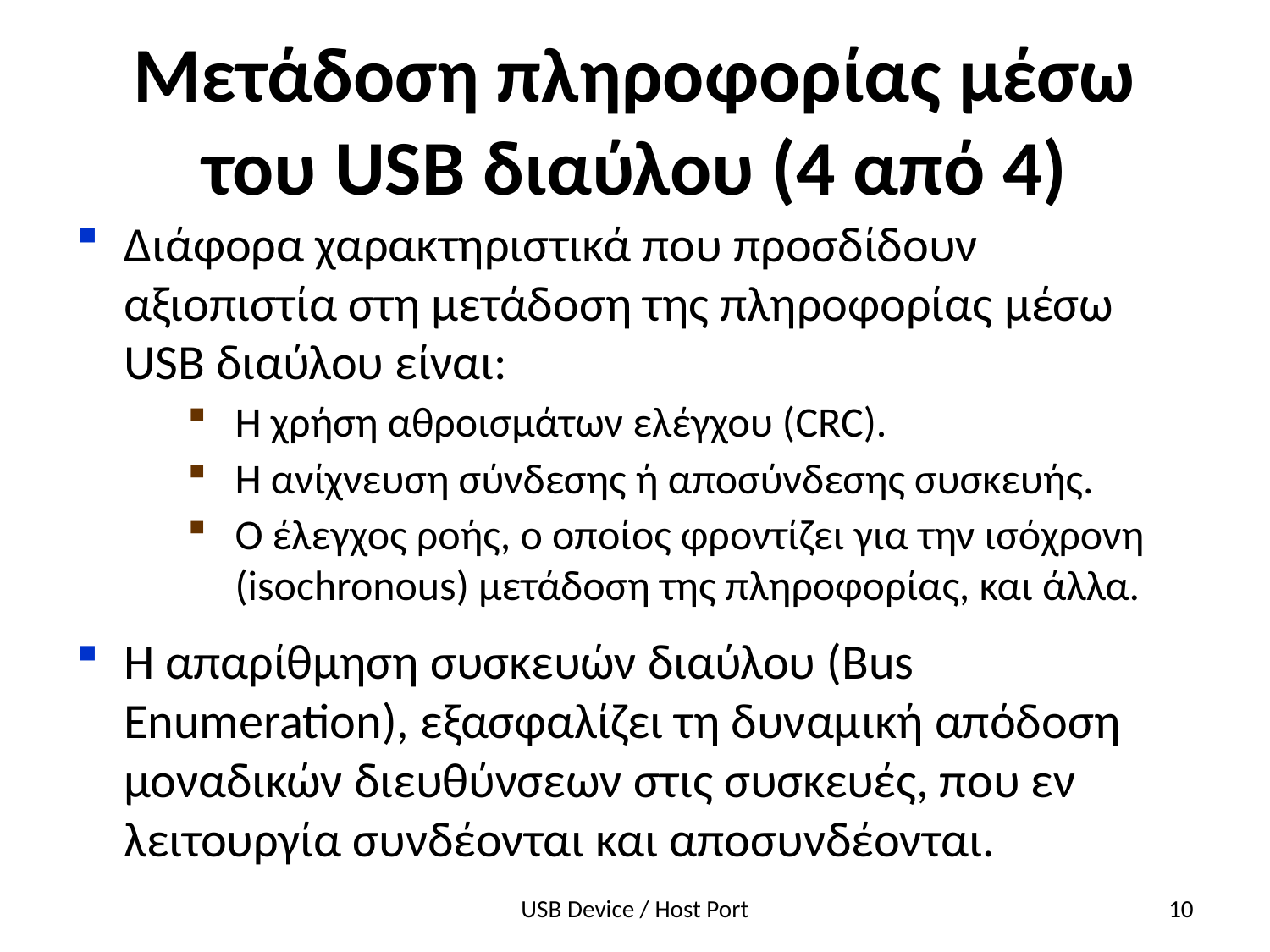

# Μετάδοση πληροφορίας μέσω του USB διαύλου (4 από 4)
Διάφορα χαρακτηριστικά που προσδίδουν αξιοπιστία στη μετάδοση της πληροφορίας μέσω USB διαύλου είναι:
Η χρήση αθροισμάτων ελέγχου (CRC).
Η ανίχνευση σύνδεσης ή αποσύνδεσης συσκευής.
Ο έλεγχος ροής, ο οποίος φροντίζει για την ισόχρονη (isochronous) μετάδοση της πληροφορίας, και άλλα.
Η απαρίθμηση συσκευών διαύλου (Bus Enumeration), εξασφαλίζει τη δυναμική απόδοση μοναδικών διευθύνσεων στις συσκευές, που εν λειτουργία συνδέονται και αποσυνδέονται.

USB Device / Host Port
10